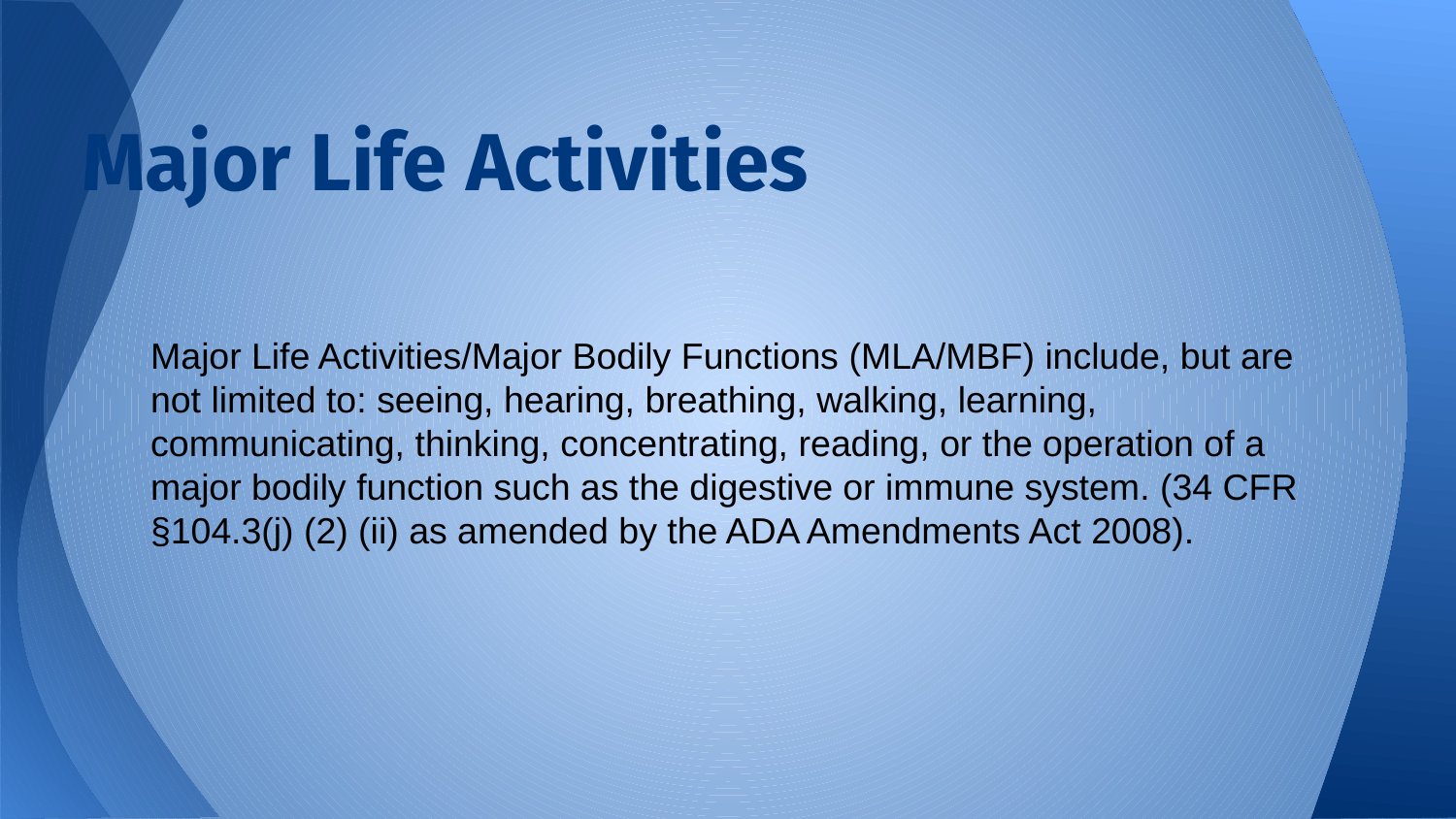

# Major Life Activities

Major Life Activities/Major Bodily Functions (MLA/MBF) include, but are not limited to: seeing, hearing, breathing, walking, learning, communicating, thinking, concentrating, reading, or the operation of a major bodily function such as the digestive or immune system. (34 CFR §104.3(j) (2) (ii) as amended by the ADA Amendments Act 2008).